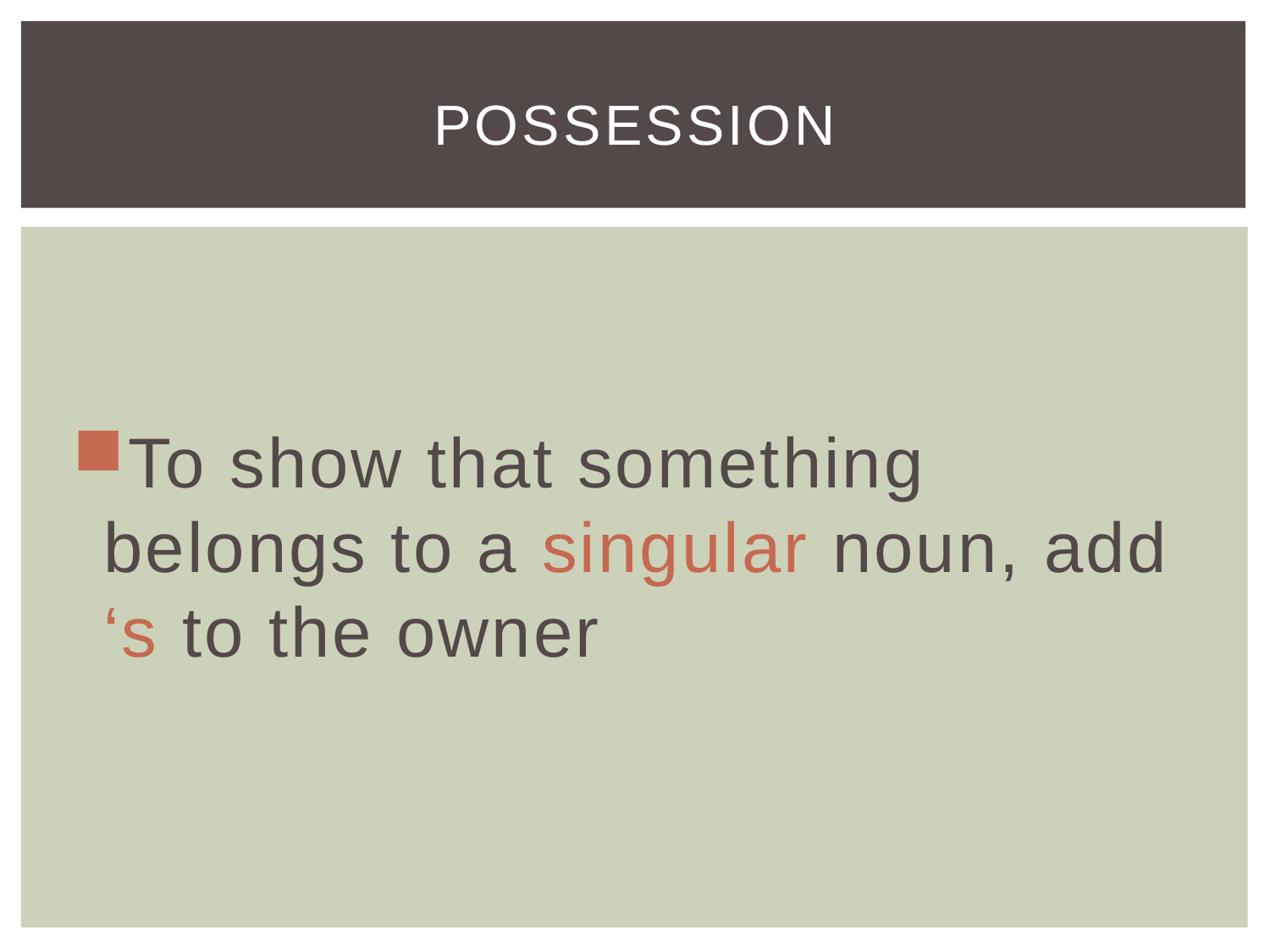

# Possession
To show that something belongs to a singular noun, add ‘s to the owner